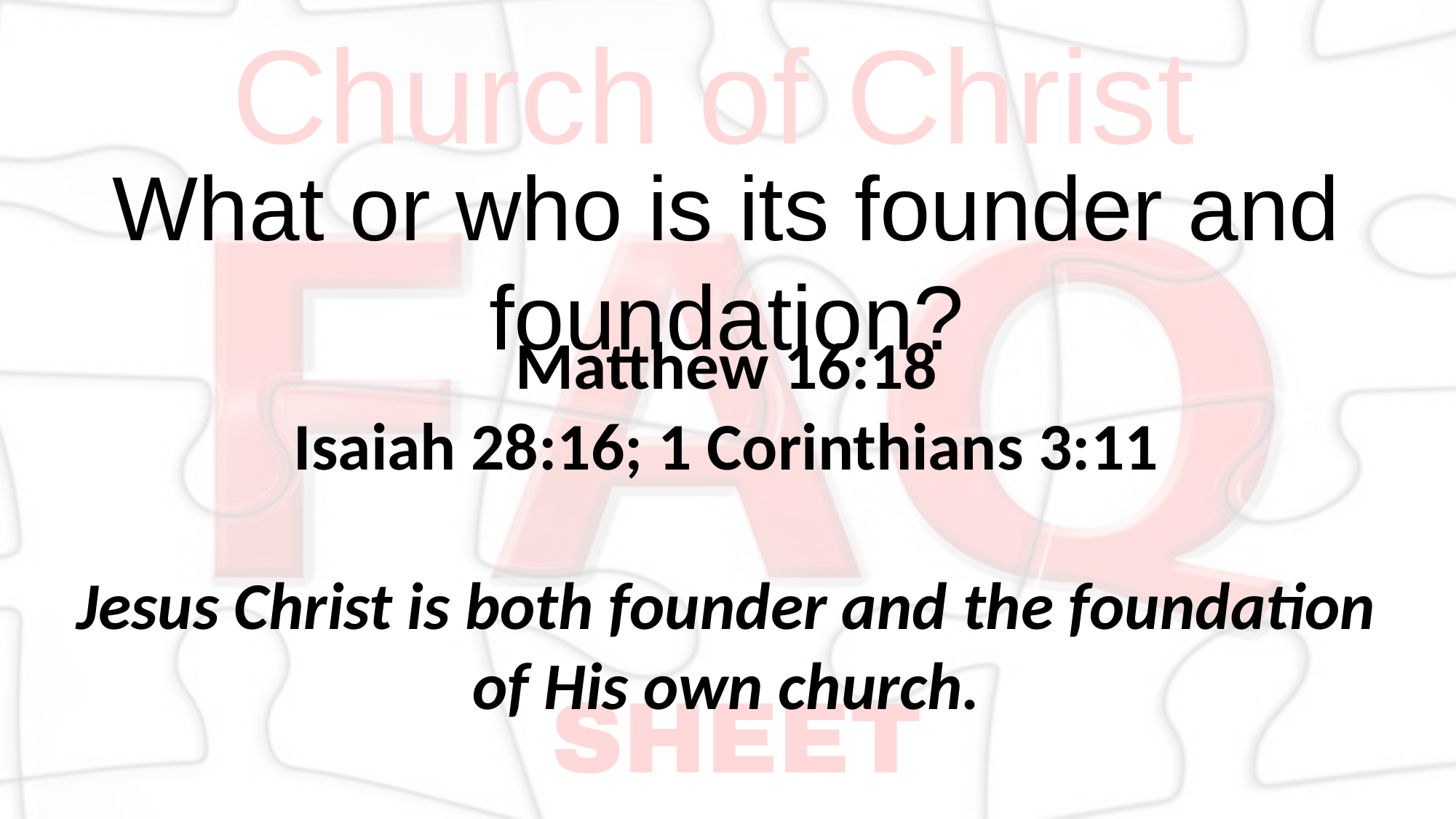

# Church of Christ
What or who is its founder and foundation?
Matthew 16:18
Isaiah 28:16; 1 Corinthians 3:11

Jesus Christ is both founder and the foundation of His own church.

SHEET